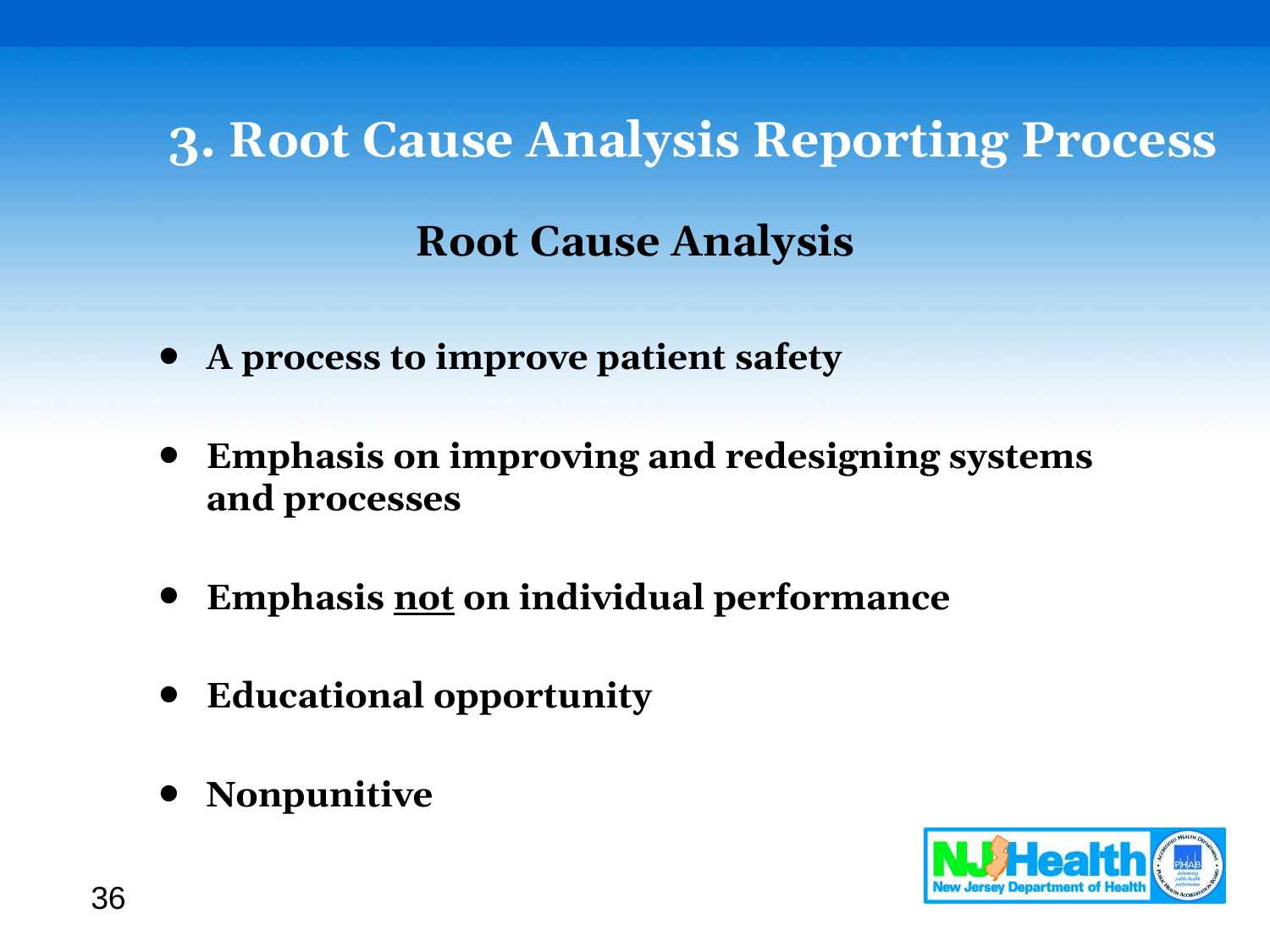

# 3. Root Cause Analysis Reporting Process
Root Cause Analysis
A process to improve patient safety

Emphasis on improving and redesigning systems and processes

Emphasis not on individual performance

Educational opportunity

Nonpunitive